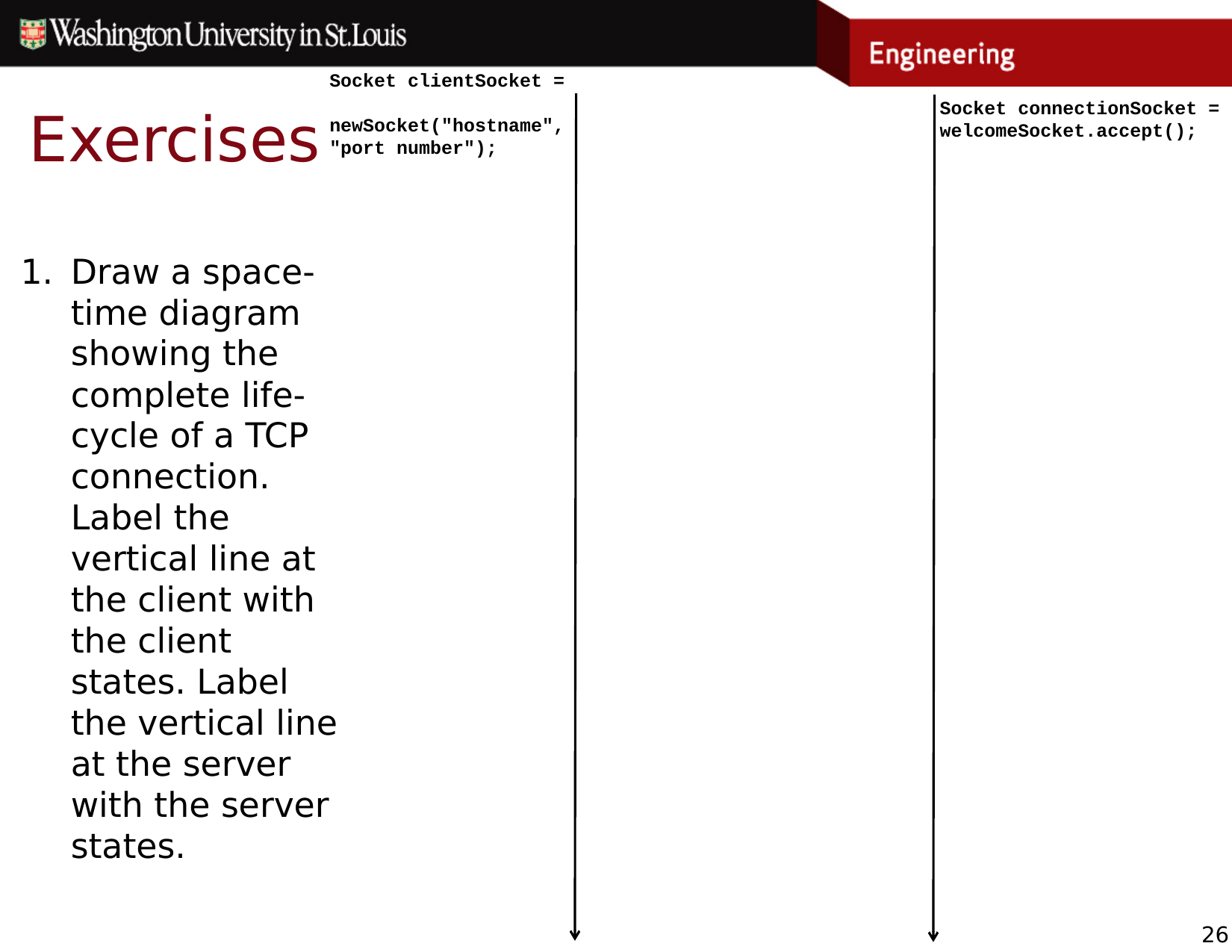

Socket clientSocket =
newSocket("hostname","port number");
# Exercises
Socket connectionSocket = welcomeSocket.accept();
Draw a space-time diagram showing the complete life-cycle of a TCP connection. Label the vertical line at the client with the client states. Label the vertical line at the server with the server states.
26